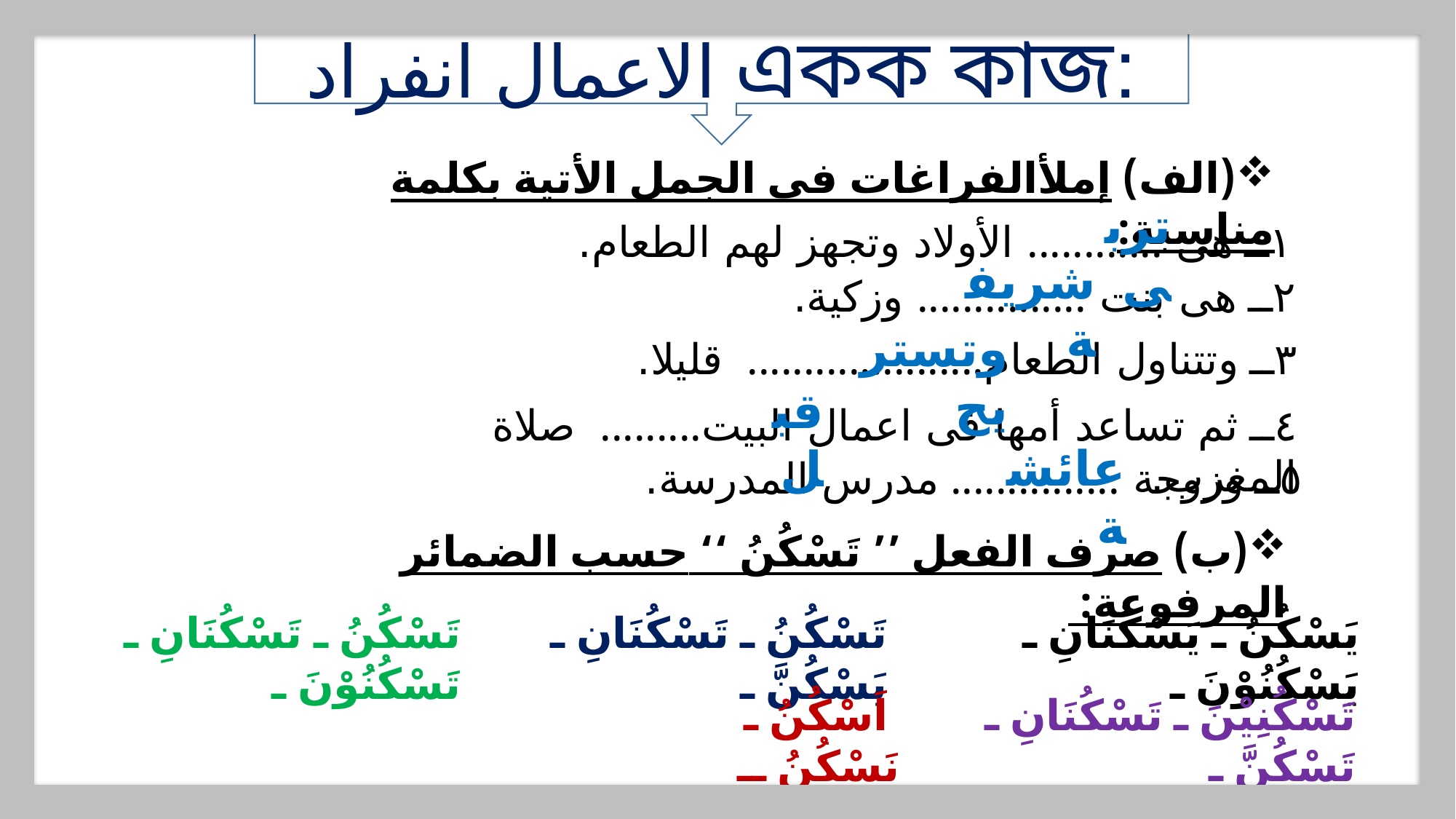

الاعمال انفراد একক কাজ:
(الف) إملأالفراغات فى الجمل الأتية بكلمة مناسبة:
تربى
١ــ هى ............ الأولاد وتجهز لهم الطعام.
شريفة
٢ــ هى بنت ............... وزكية.
وتستريح
٣ــ وتتناول الطعام.....................  قليلا.
قبل
٤ــ ثم تساعد أمها فى اعمال البيت.........  صلاة المغرب.
عائشة
٥ــ وزوجة ............... مدرس المدرسة.
(ب) صرف الفعل ’’ تَسْكُنُ ‘‘ حسب الضمائر المرفوعة:
تَسْكُنُ ـ تَسْكُنَانِ ـ تَسْكُنُوْنَ ـ
تَسْكُنُ ـ تَسْكُنَانِ ـ يَسْكُنَّ ـ
يَسْكُنُ ـ يَسْكُنَانِ ـ يَسْكُنُوْنَ ـ
 اَسْكُنُ ـ  نَسْكُنُ ــ
تَسْكُنِيْنَ ـ تَسْكُنَانِ ـ تَسْكُنَّ ـ